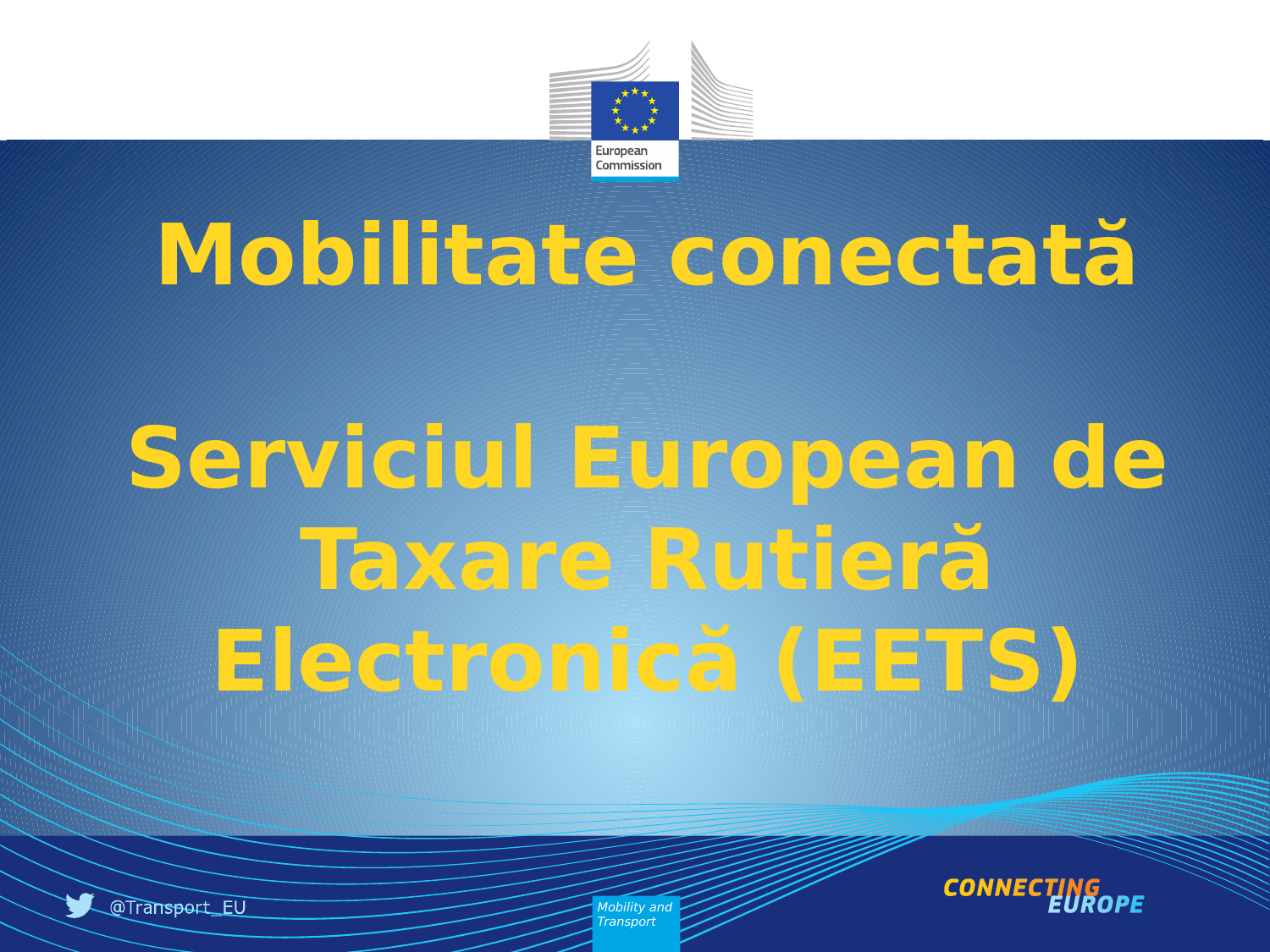

Mobilitate conectată
Serviciul European de Taxare Rutieră Electronică (EETS)